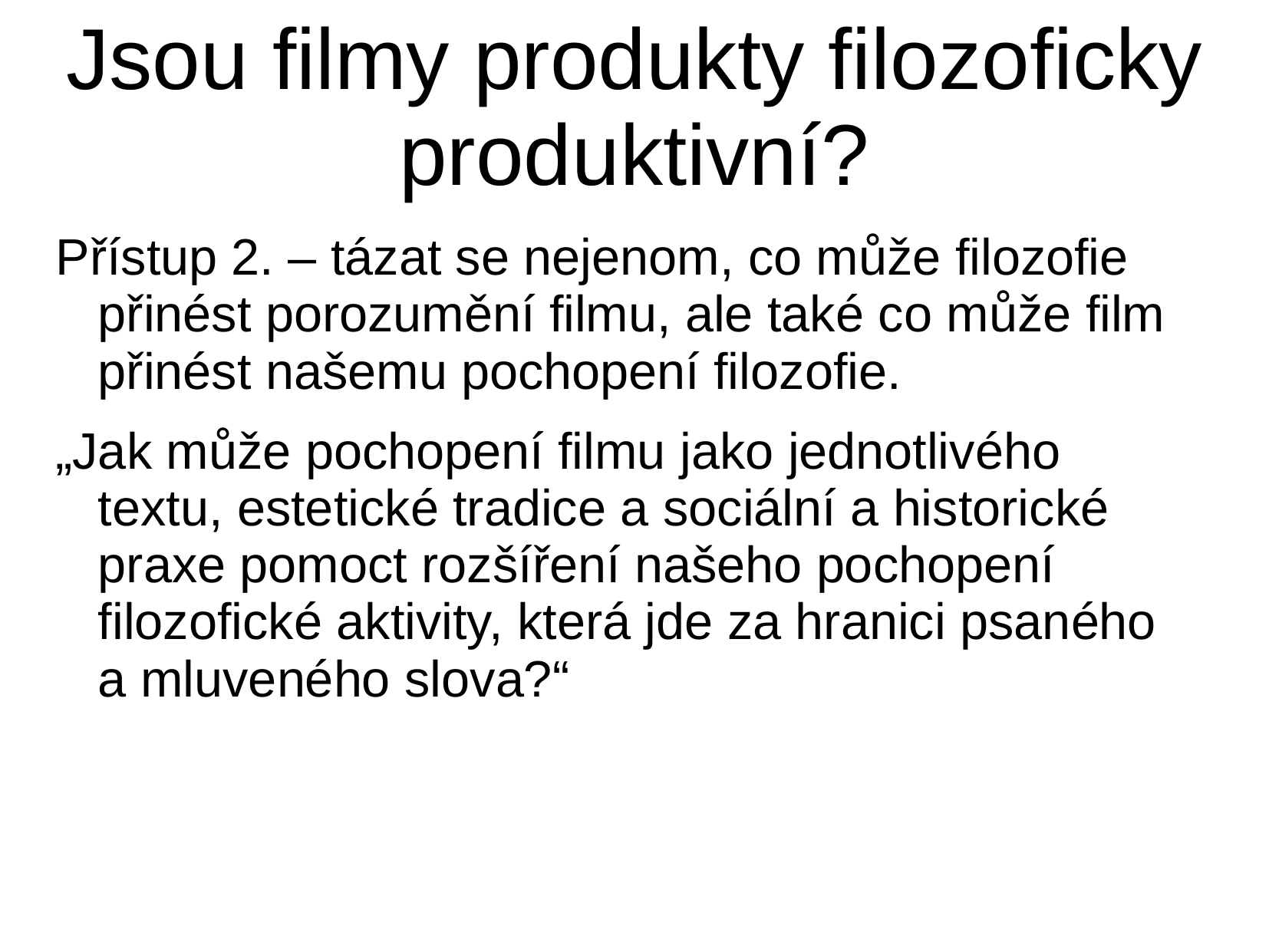

Jsou filmy produkty filozoficky produktivní?
Přístup 2. – tázat se nejenom, co může filozofie přinést porozumění filmu, ale také co může film přinést našemu pochopení filozofie.
„Jak může pochopení filmu jako jednotlivého textu, estetické tradice a sociální a historické praxe pomoct rozšíření našeho pochopení filozofické aktivity, která jde za hranici psaného a mluveného slova?“